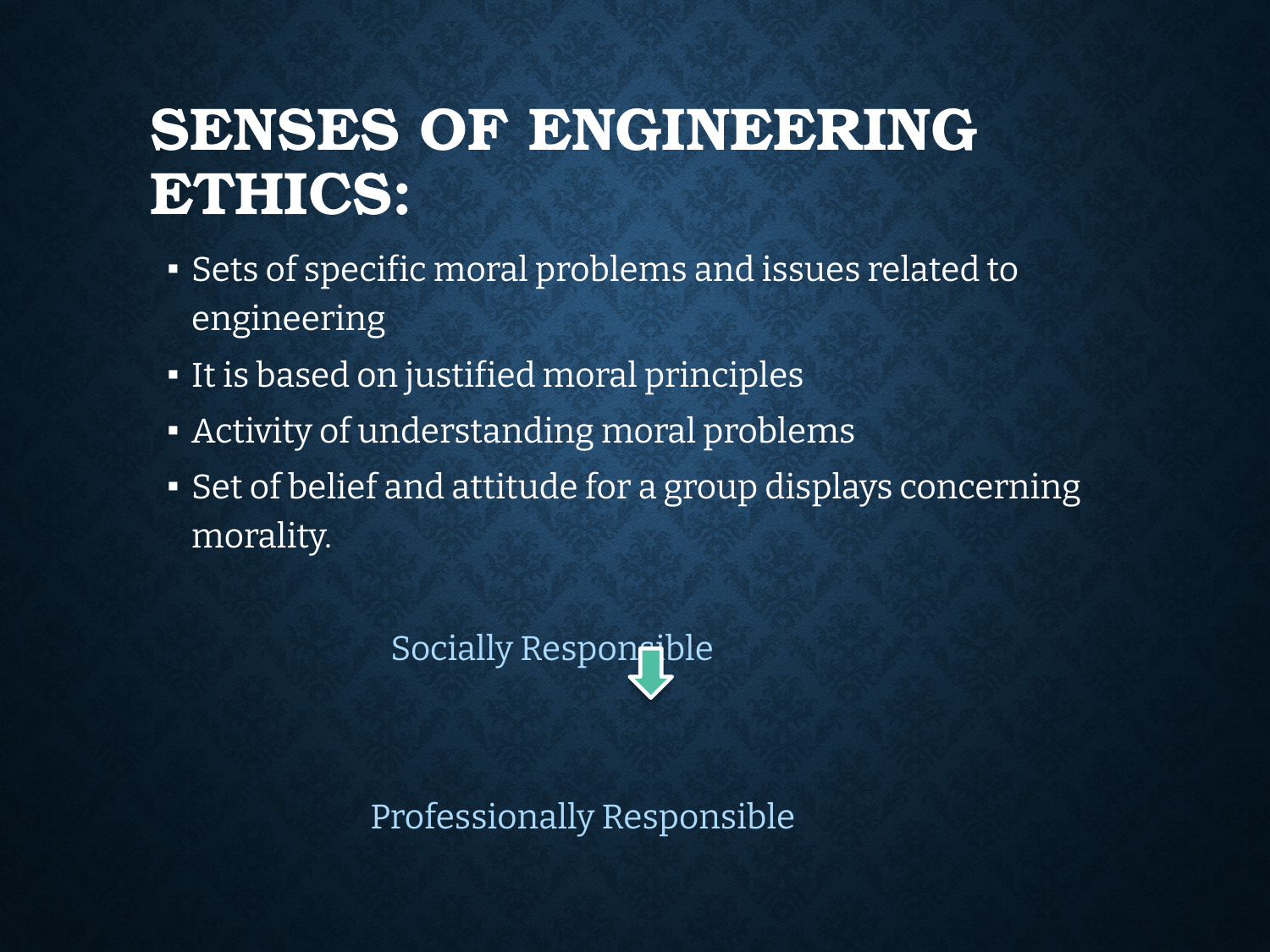

# Senses of Engineering Ethics:
Sets of specific moral problems and issues related to engineering
It is based on justified moral principles
Activity of understanding moral problems
Set of belief and attitude for a group displays concerning morality.

                                 Socially Responsible

                              Professionally Responsible